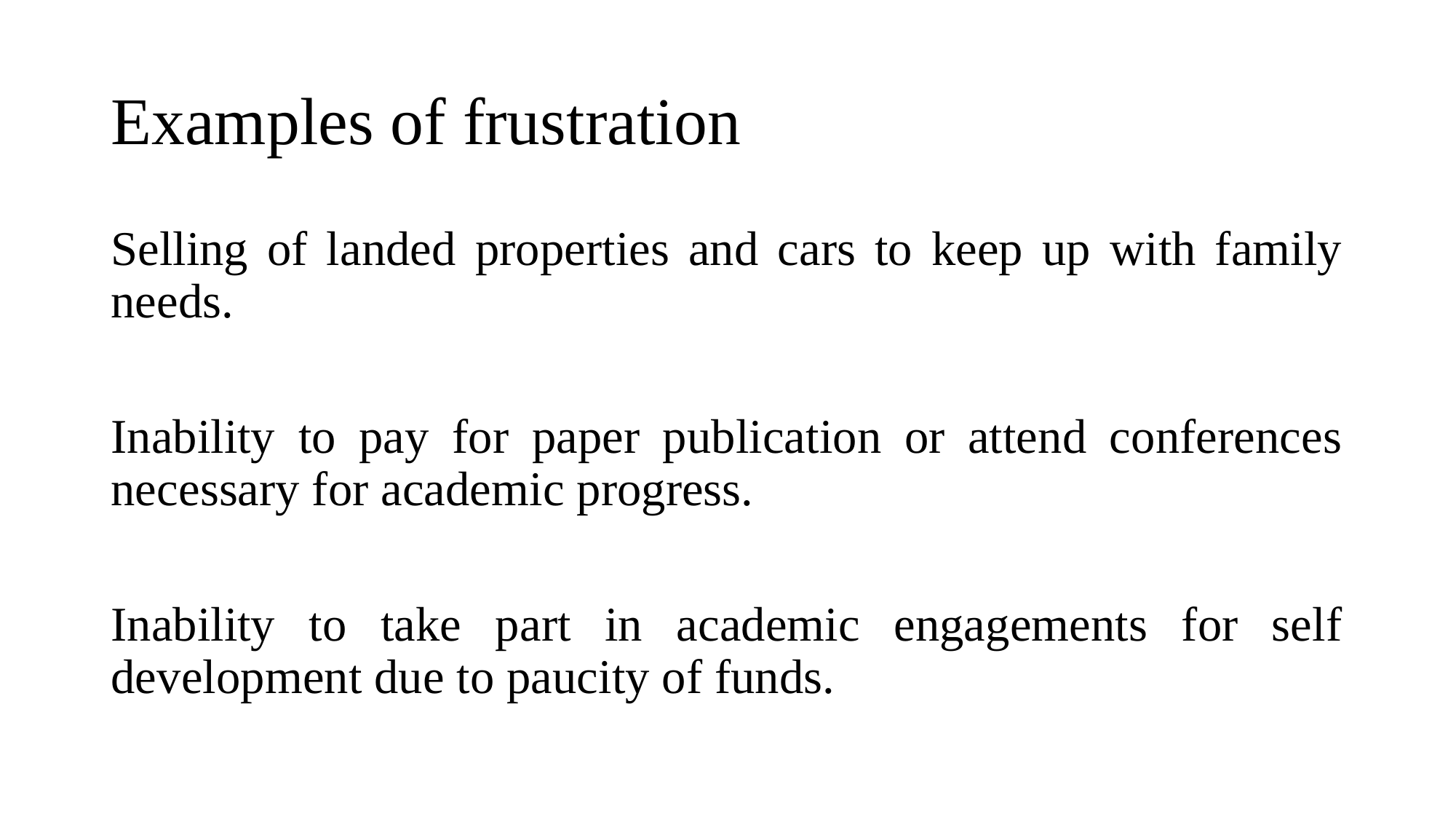

# Examples of frustration
Selling of landed properties and cars to keep up with family needs.

Inability to pay for paper publication or attend conferences necessary for academic progress.

Inability to take part in academic engagements for self development due to paucity of funds.